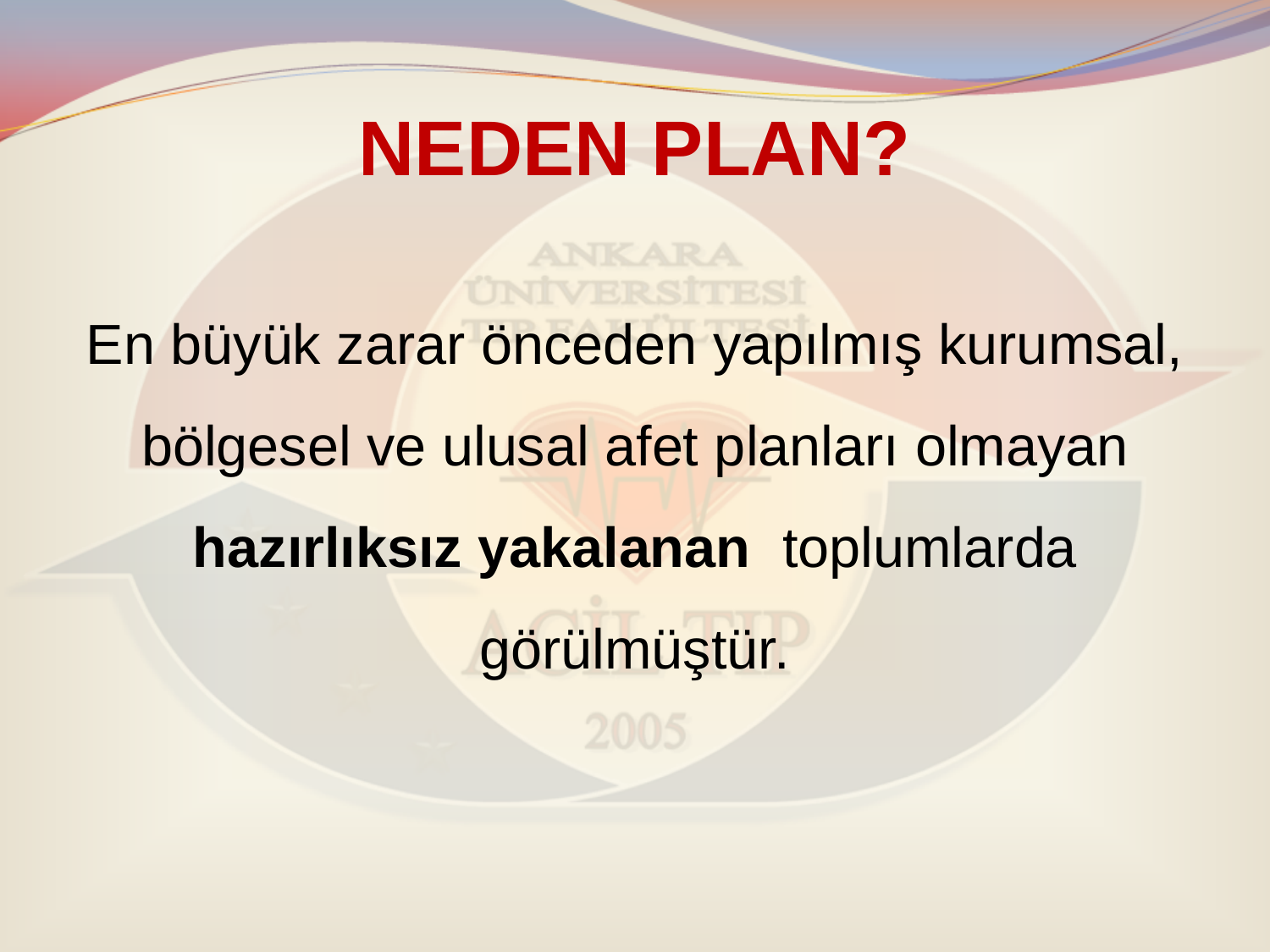

# NEDEN PLAN?
En büyük zarar önceden yapılmış kurumsal, bölgesel ve ulusal afet planları olmayan hazırlıksız yakalanan  toplumlarda görülmüştür.